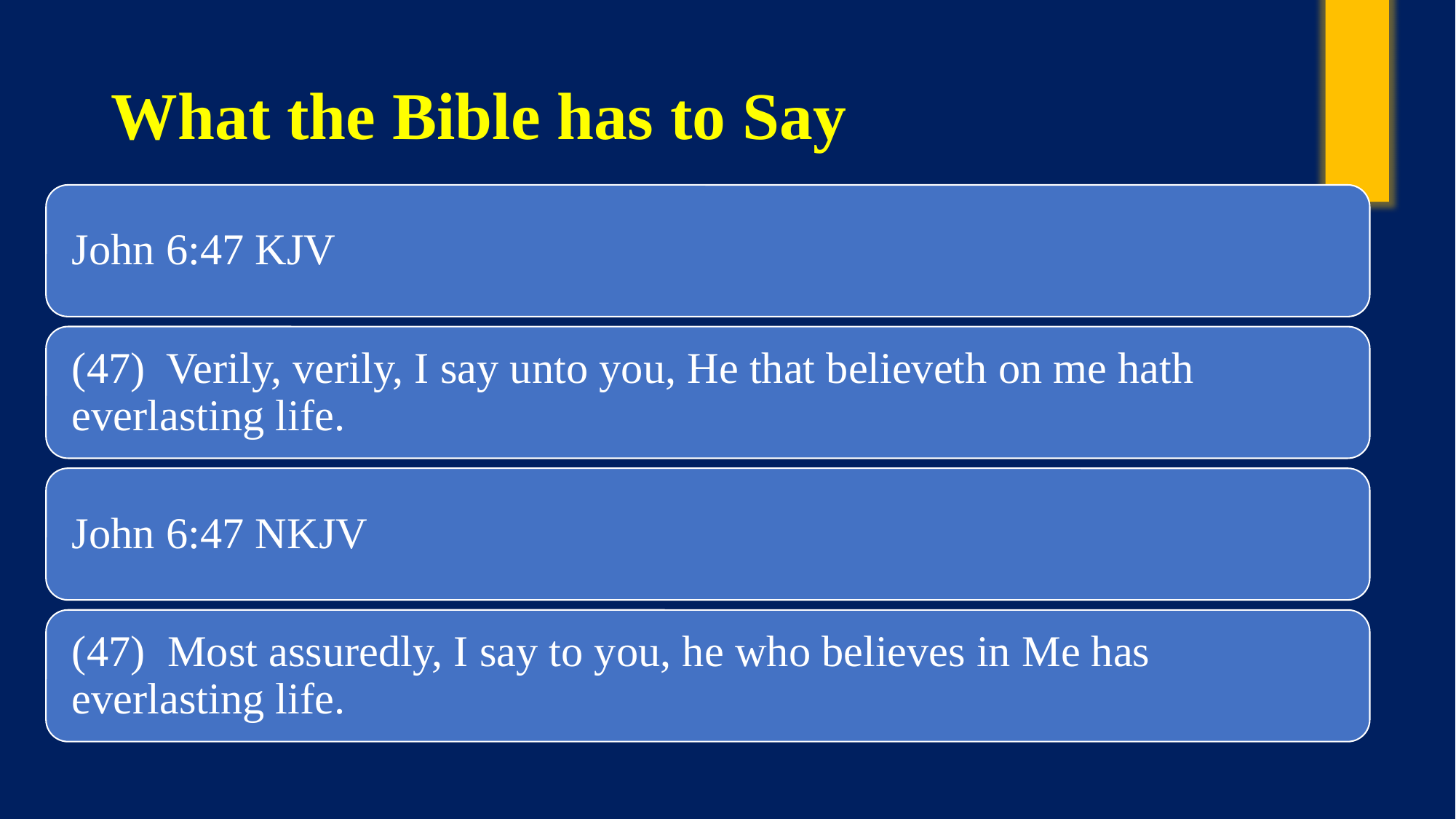

# What the Bible has to Say
John 6:47 KJV
(47)  Verily, verily, I say unto you, He that believeth on me hath everlasting life.
John 6:47 NKJV
(47)  Most assuredly, I say to you, he who believes in Me has everlasting life.